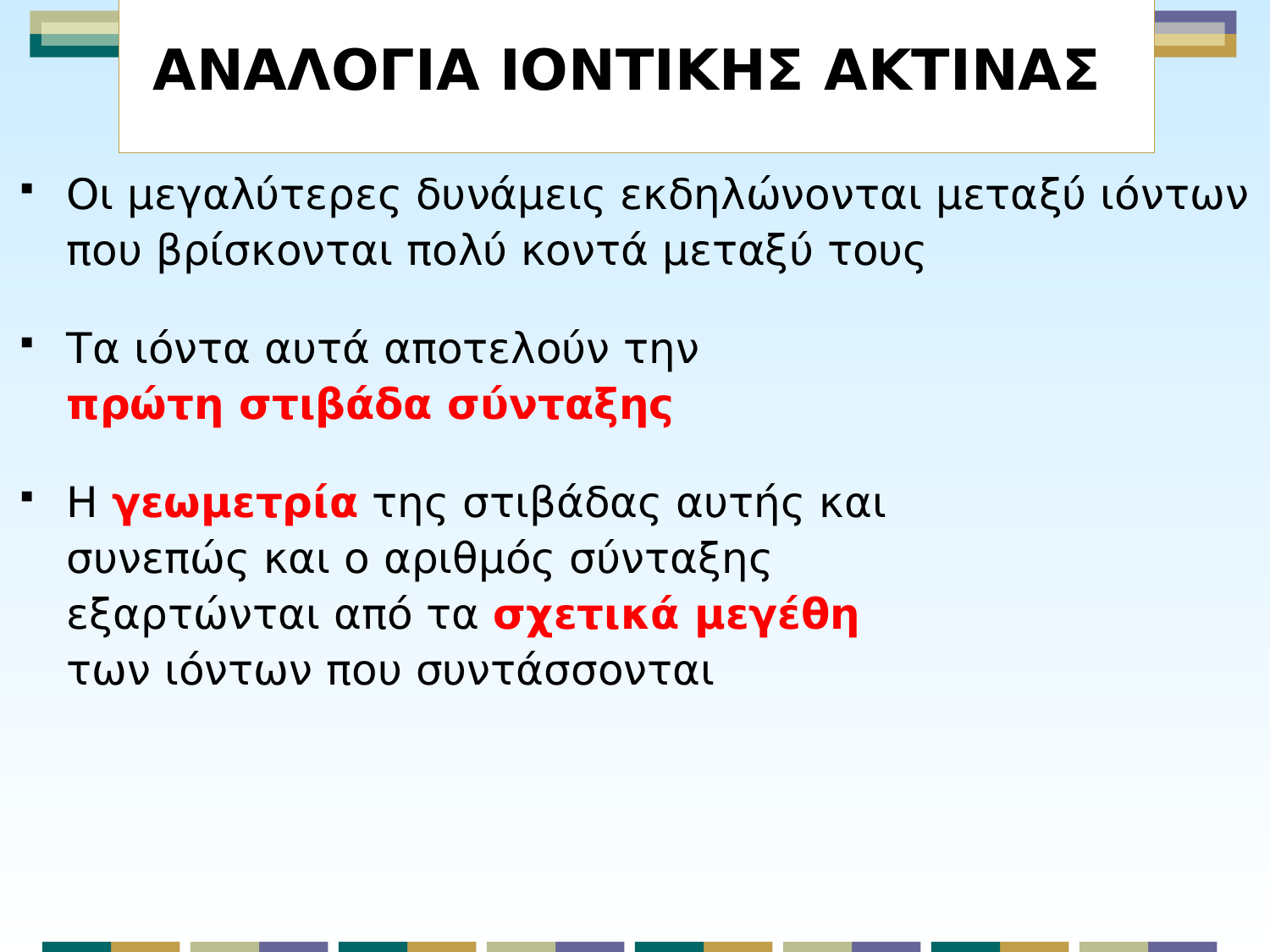

# ΑΝΑΛΟΓΙΑ ΙΟΝΤΙΚΗΣ ΑΚΤΙΝΑΣ
Οι μεγαλύτερες δυνάμεις εκδηλώνονται μεταξύ ιόντων
που βρίσκονται πολύ κοντά μεταξύ τους
Τα ιόντα αυτά αποτελούν την
πρώτη στιβάδα σύνταξης
Η γεωμετρία της στιβάδας αυτής και
συνεπώς και ο αριθμός σύνταξης
εξαρτώνται από τα σχετικά μεγέθη
των ιόντων που συντάσσονται